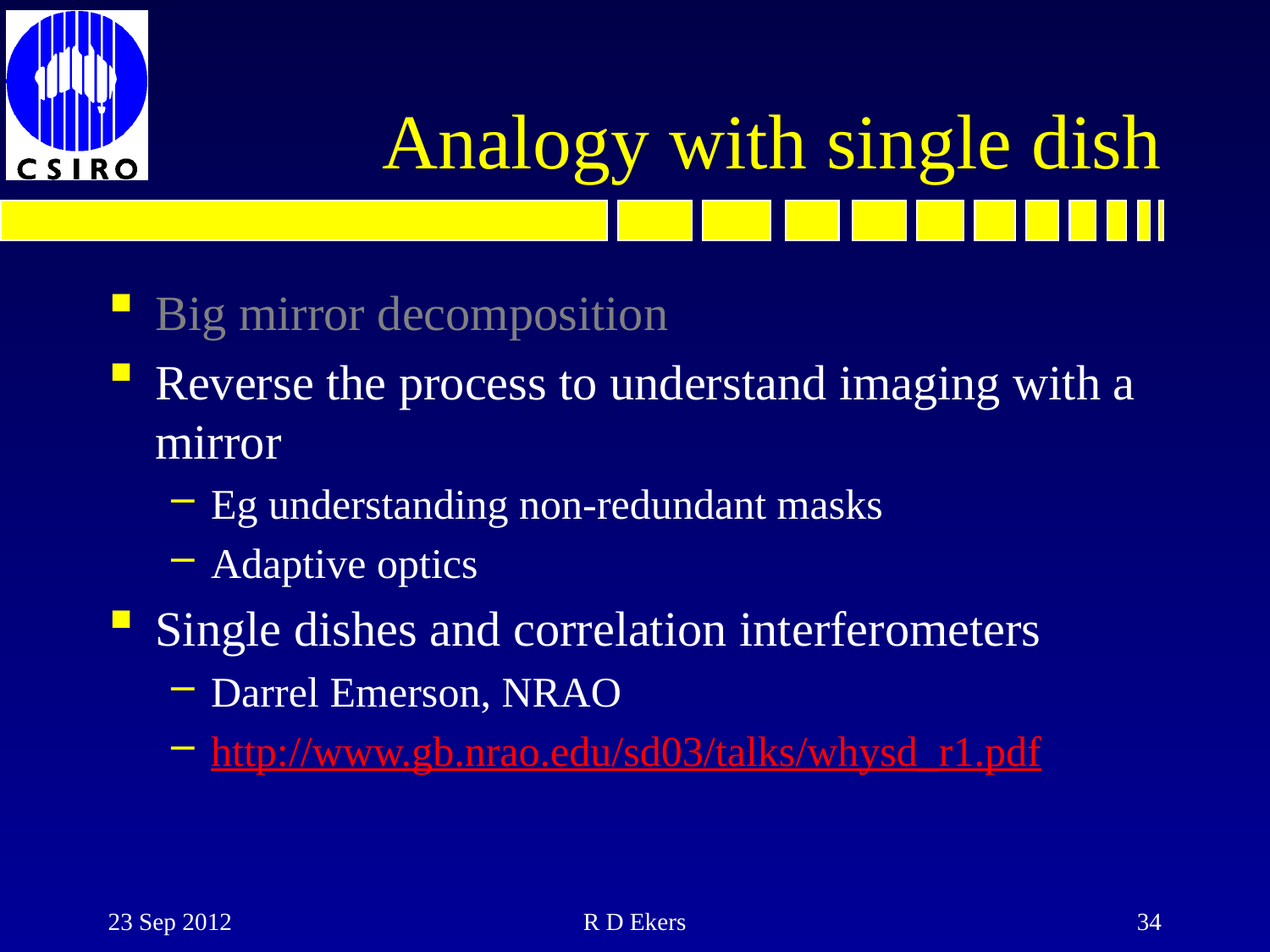

# Analogy with single dish
Big mirror decomposition
Reverse the process to understand imaging with a mirror
Eg understanding non-redundant masks
Adaptive optics
Single dishes and correlation interferometers
Darrel Emerson, NRAO
http://www.gb.nrao.edu/sd03/talks/whysd_r1.pdf
23 Sep 2012
R D Ekers
34